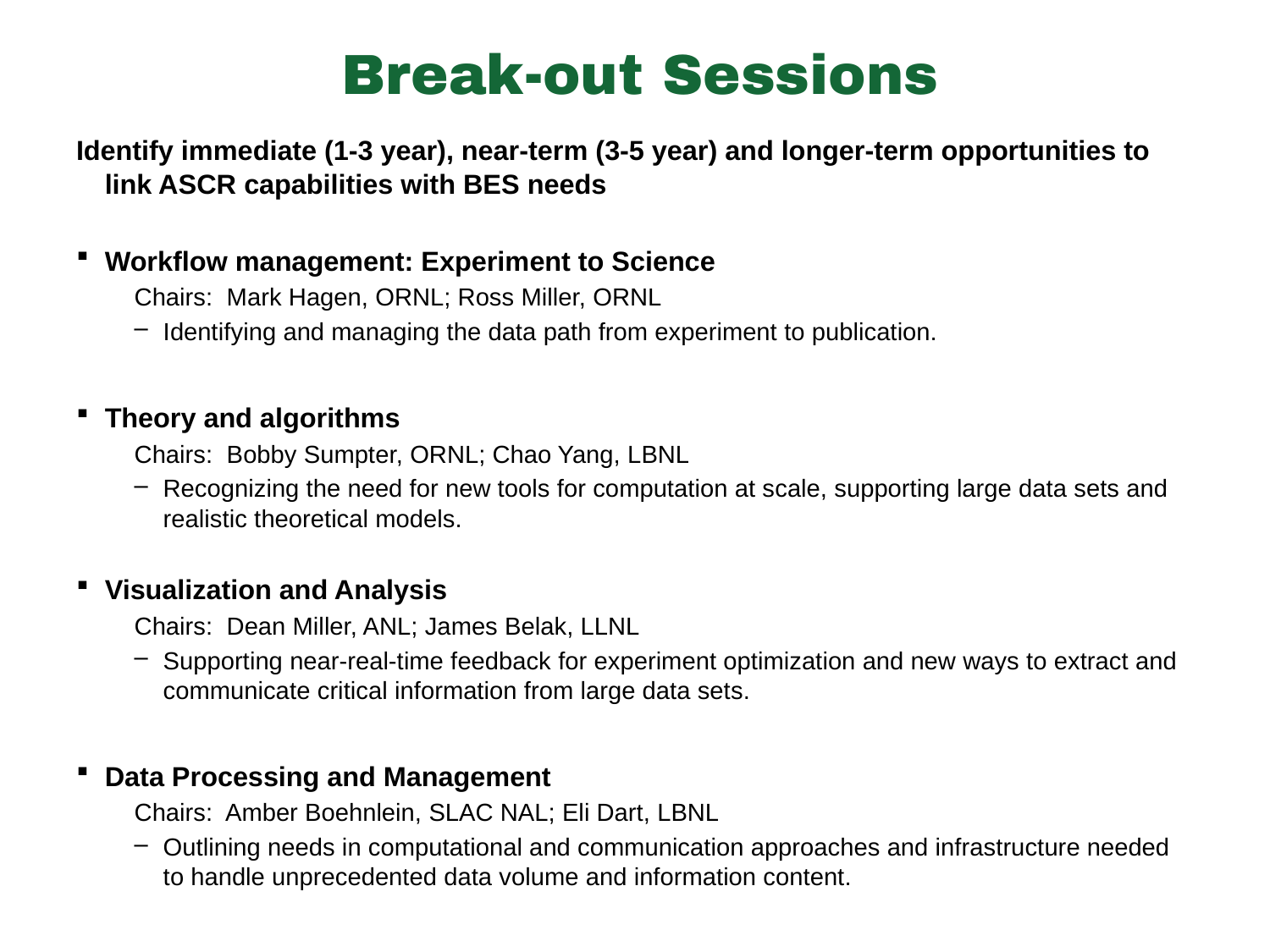

# Break-out Sessions
Identify immediate (1-3 year), near-term (3-5 year) and longer-term opportunities to link ASCR capabilities with BES needs

Workflow management: Experiment to Science
Chairs:  Mark Hagen, ORNL; Ross Miller, ORNL
Identifying and managing the data path from experiment to publication.

Theory and algorithms
Chairs:  Bobby Sumpter, ORNL; Chao Yang, LBNL
Recognizing the need for new tools for computation at scale, supporting large data sets and realistic theoretical models.

Visualization and Analysis
Chairs:  Dean Miller, ANL; James Belak, LLNL
Supporting near-real-time feedback for experiment optimization and new ways to extract and communicate critical information from large data sets.

Data Processing and Management
Chairs:  Amber Boehnlein, SLAC NAL; Eli Dart, LBNL
Outlining needs in computational and communication approaches and infrastructure needed to handle unprecedented data volume and information content.